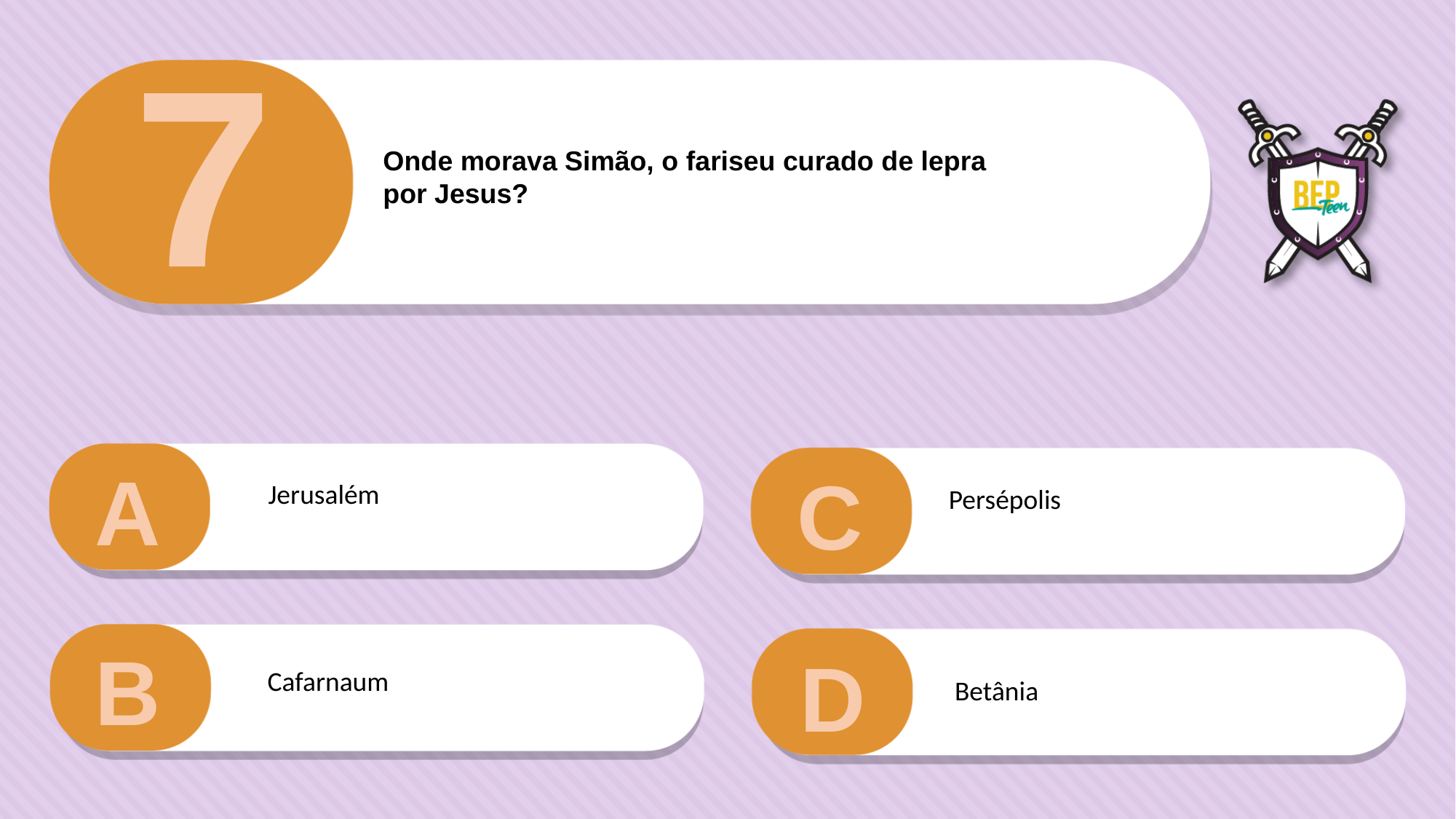

7

Onde morava Simão, o fariseu curado de lepra
por Jesus?
A
C
Jerusalém
Persépolis
B
D
Cafarnaum
Betânia